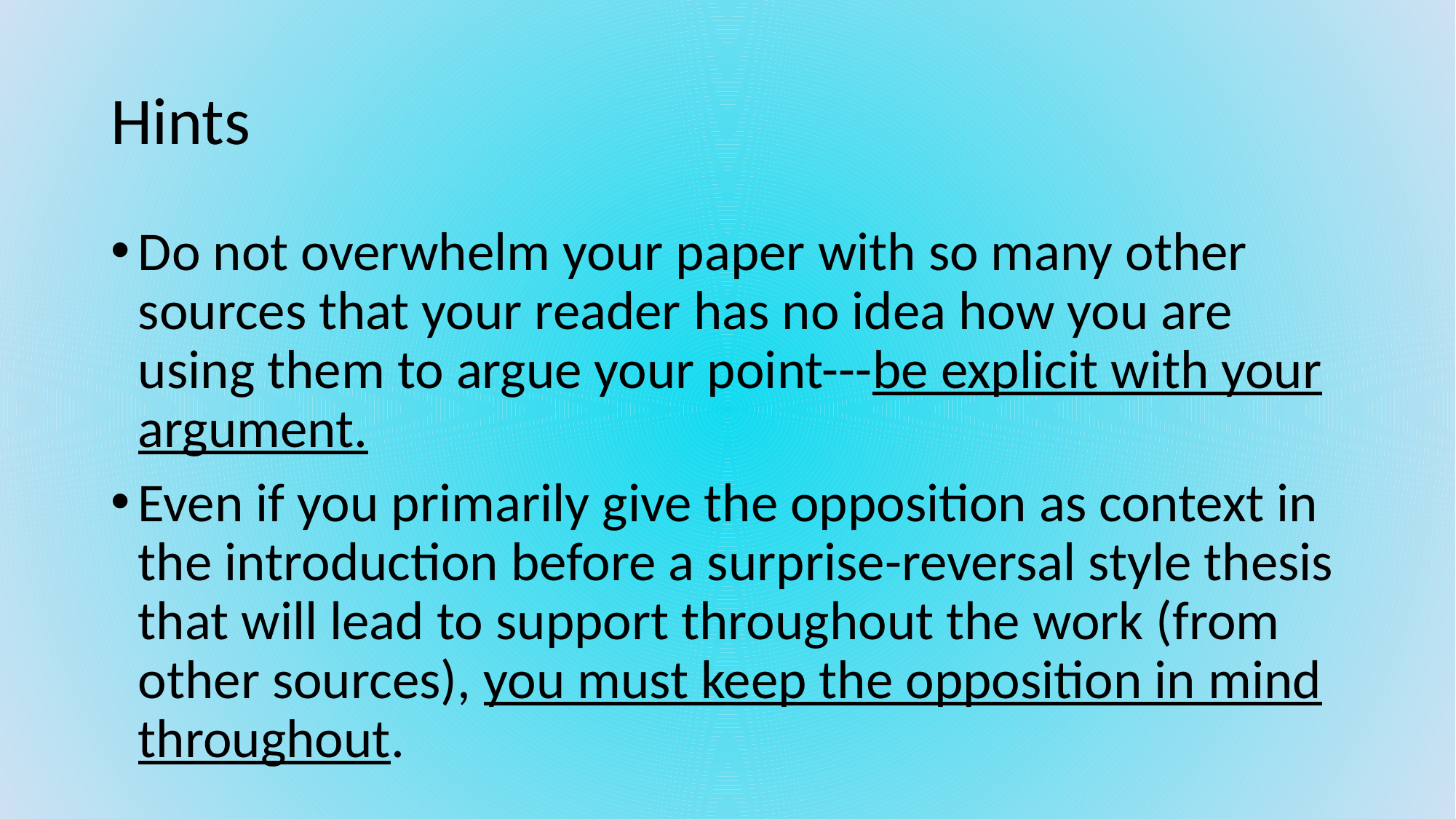

# Hints
Do not overwhelm your paper with so many other sources that your reader has no idea how you are using them to argue your point---be explicit with your argument.
Even if you primarily give the opposition as context in the introduction before a surprise-reversal style thesis that will lead to support throughout the work (from other sources), you must keep the opposition in mind throughout.